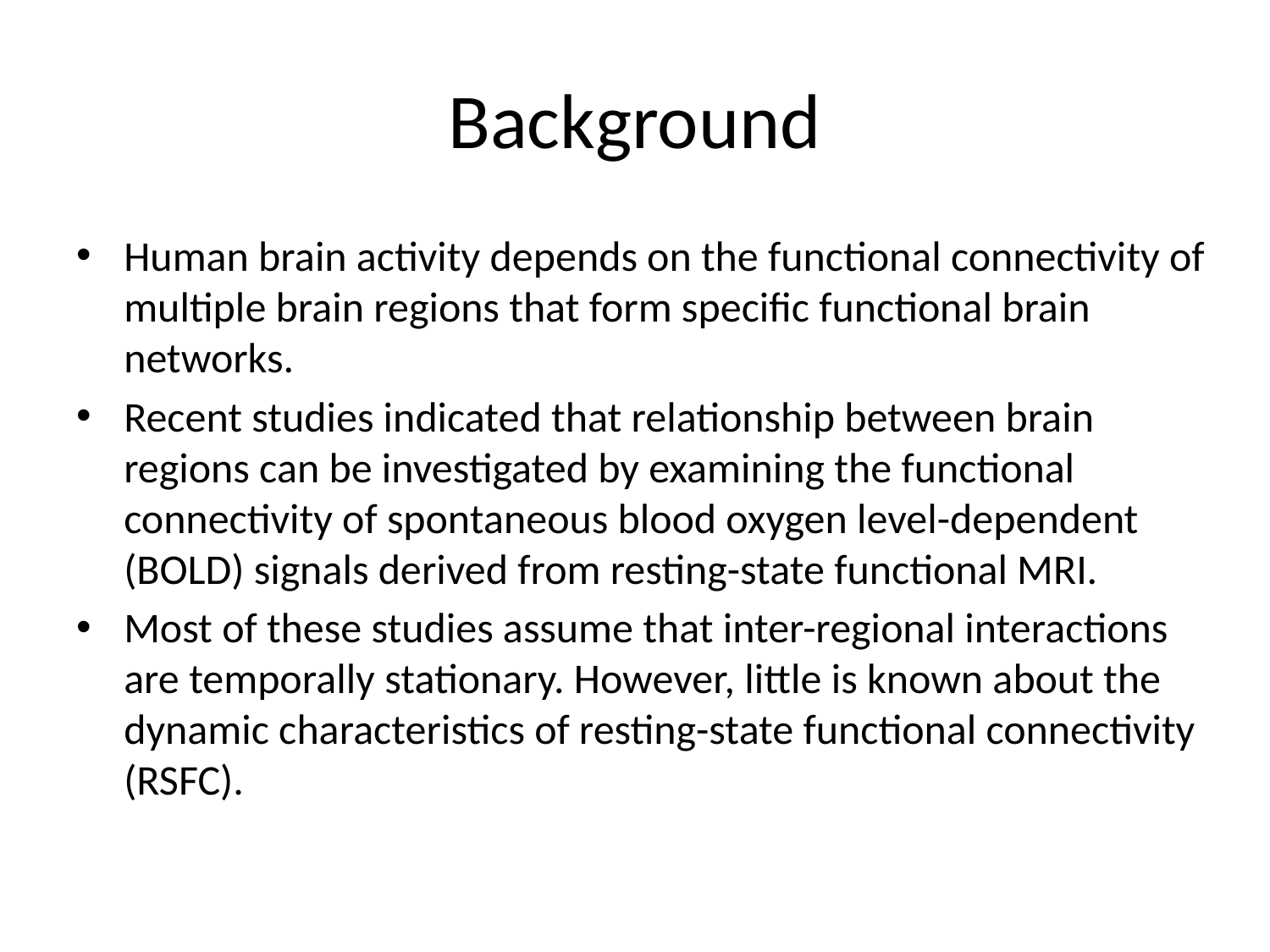

# Background
Human brain activity depends on the functional connectivity of multiple brain regions that form specific functional brain networks.
Recent studies indicated that relationship between brain regions can be investigated by examining the functional connectivity of spontaneous blood oxygen level-dependent (BOLD) signals derived from resting-state functional MRI.
Most of these studies assume that inter-regional interactions are temporally stationary. However, little is known about the dynamic characteristics of resting-state functional connectivity (RSFC).